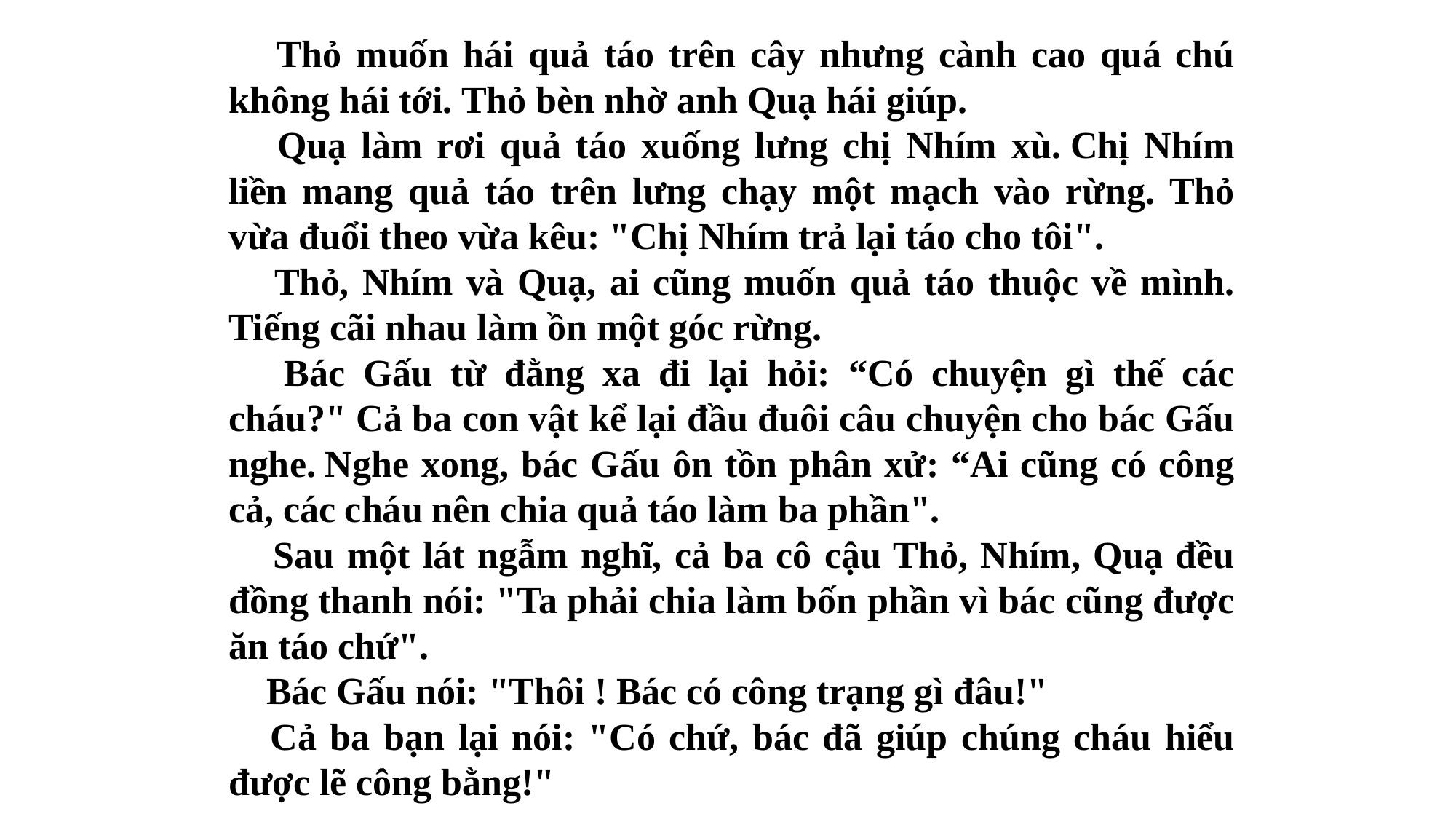

Thỏ muốn hái quả táo trên cây nhưng cành cao quá chú không hái tới. Thỏ bèn nhờ anh Quạ hái giúp.
    Quạ làm rơi quả táo xuống lưng chị Nhím xù. Chị Nhím liền mang quả táo trên lưng chạy một mạch vào rừng. Thỏ vừa đuổi theo vừa kêu: "Chị Nhím trả lại táo cho tôi".
    Thỏ, Nhím và Quạ, ai cũng muốn quả táo thuộc về mình. Tiếng cãi nhau làm ồn một góc rừng.
    Bác Gấu từ đằng xa đi lại hỏi: “Có chuyện gì thế các cháu?" Cả ba con vật kể lại đầu đuôi câu chuyện cho bác Gấu nghe. Nghe xong, bác Gấu ôn tồn phân xử: “Ai cũng có công cả, các cháu nên chia quả táo làm ba phần".
    Sau một lát ngẫm nghĩ, cả ba cô cậu Thỏ, Nhím, Quạ đều đồng thanh nói: "Ta phải chia làm bốn phần vì bác cũng được ăn táo chứ".
    Bác Gấu nói: "Thôi ! Bác có công trạng gì đâu!"
    Cả ba bạn lại nói: "Có chứ, bác đã giúp chúng cháu hiểu được lẽ công bằng!"